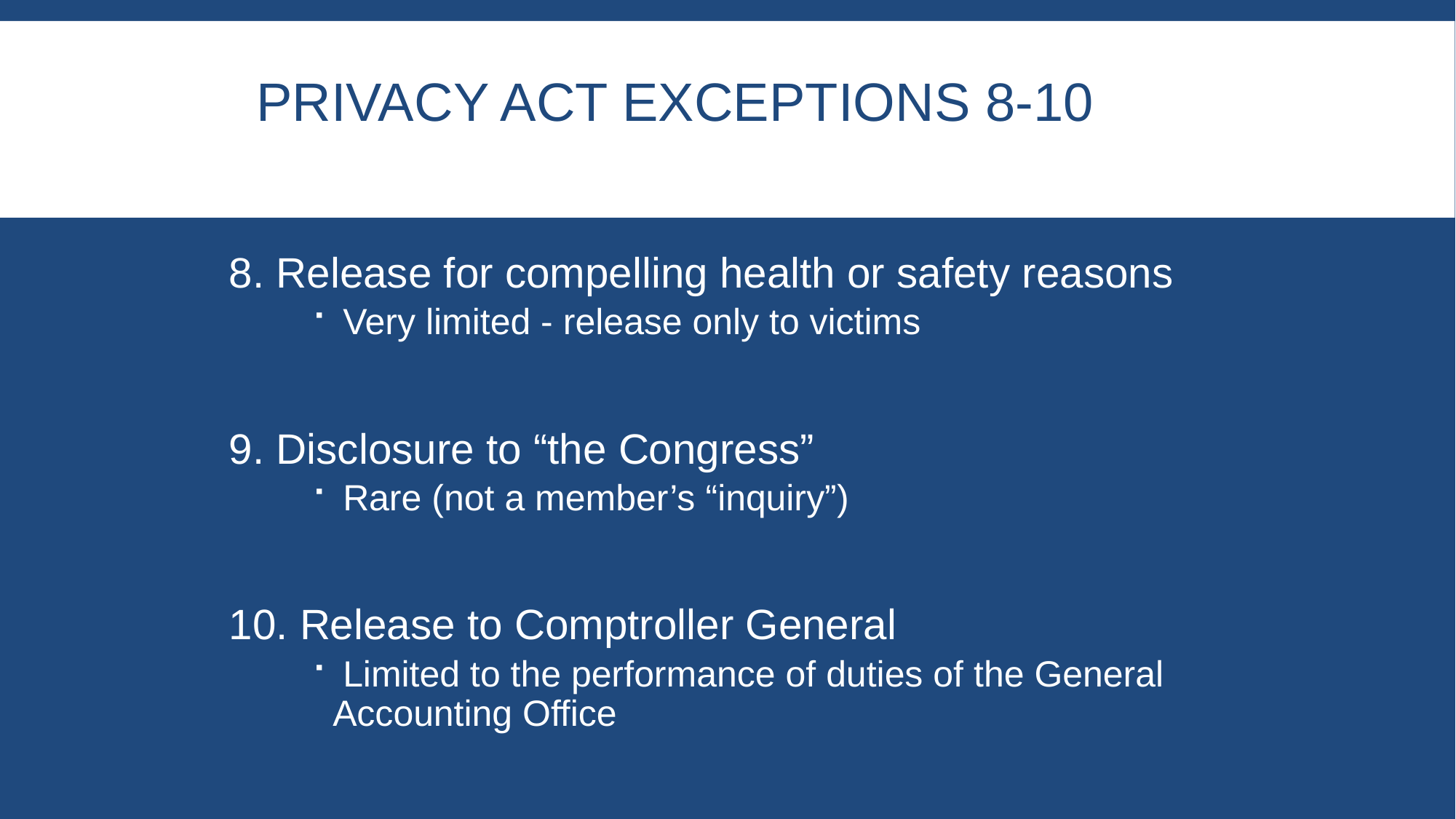

# Privacy Act Exceptions 8-10
8. Release for compelling health or safety reasons
 Very limited - release only to victims

9. Disclosure to “the Congress”
 Rare (not a member’s “inquiry”)

10. Release to Comptroller General
 Limited to the performance of duties of the General Accounting Office